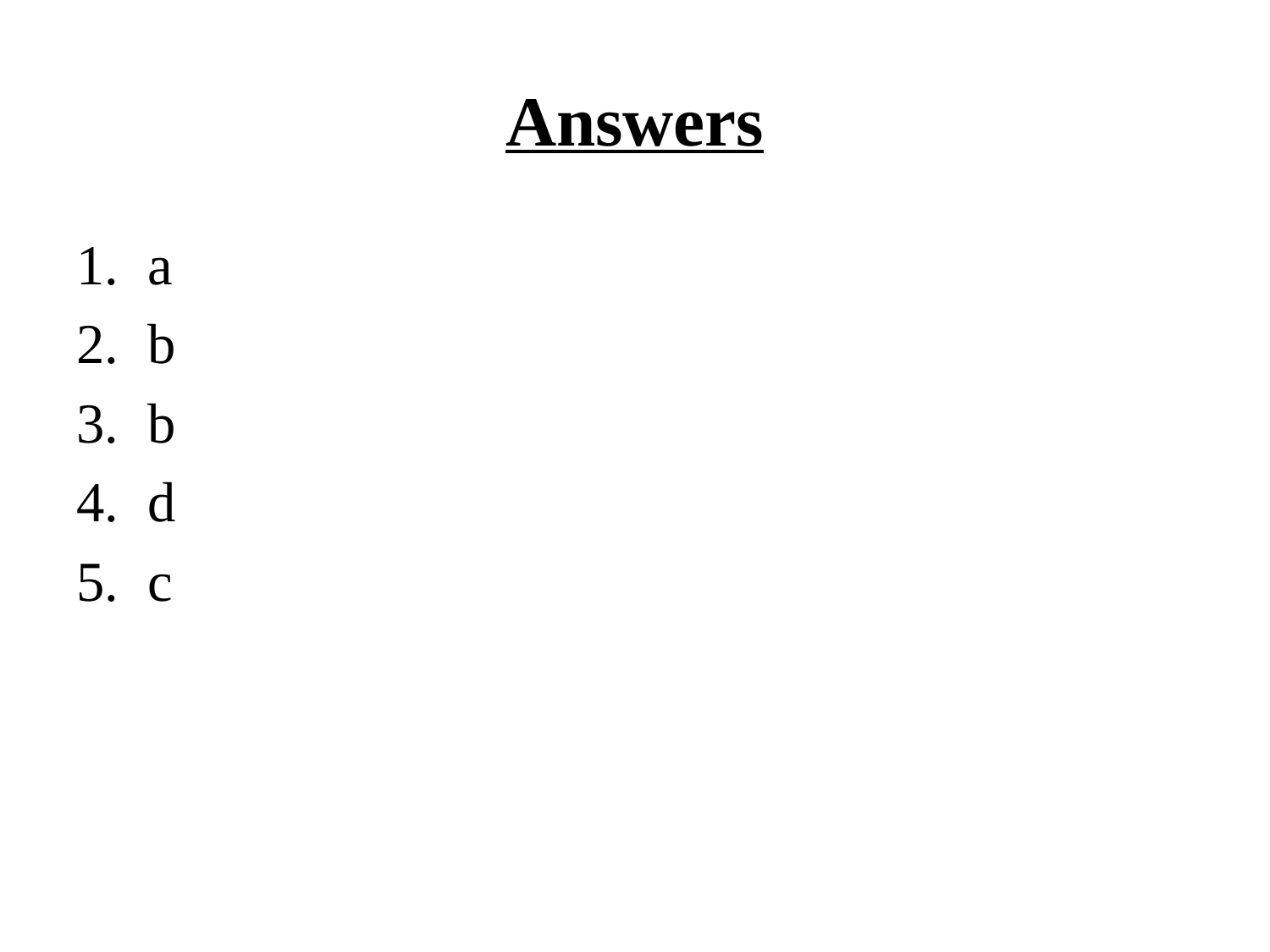

# Answers
a
b
b
d
c